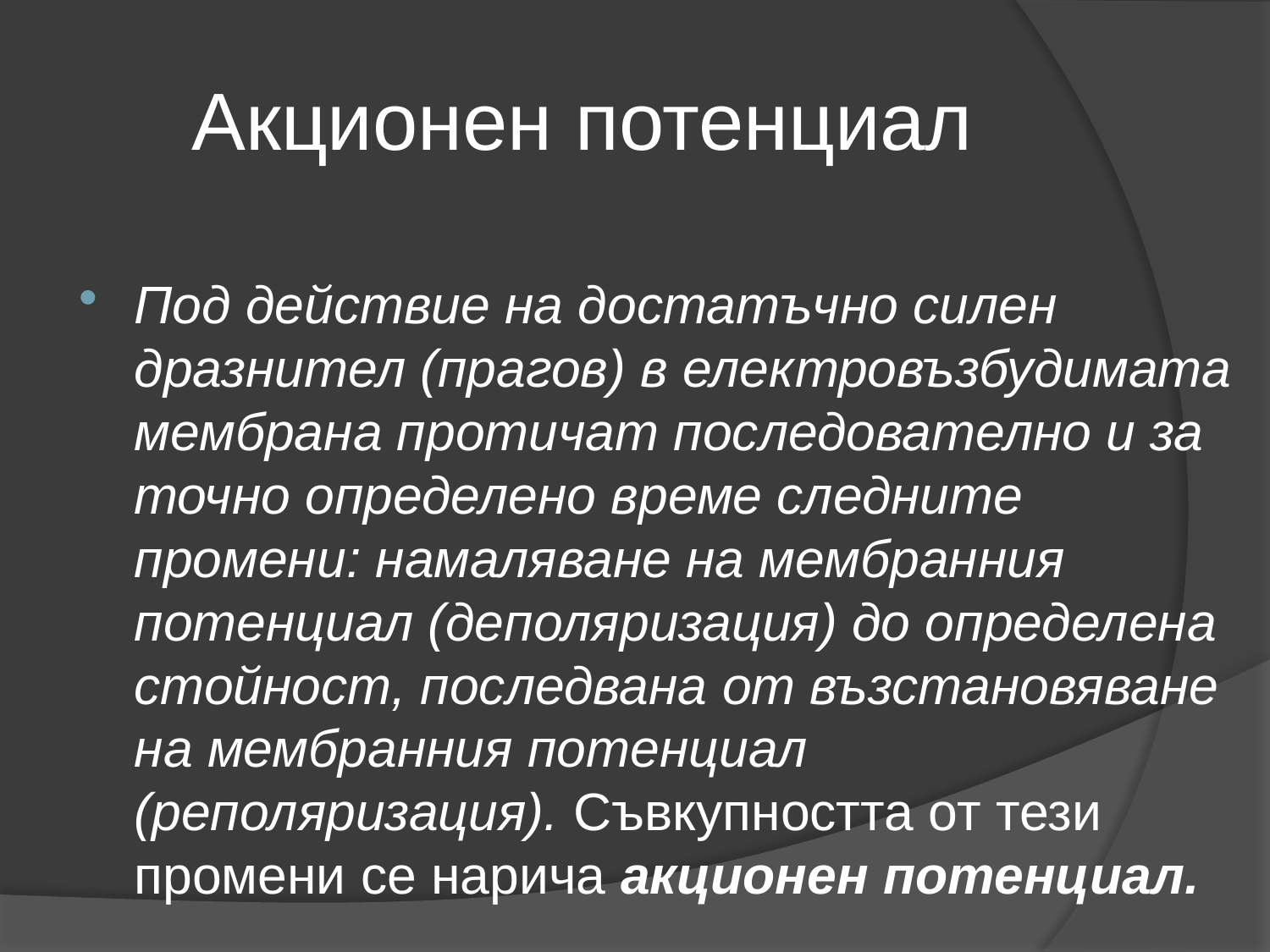

# Акционен потенциал
Под действие на достатъчно силен дразнител (прагов) в електровъзбудимата мембрана протичат последователно и за точно определено време следните промени: намаляване на мембранния потенциал (деполяризация) до определена стойност, последвана от възстановяване на мембранния потенциал (реполяризация). Съвкупността от тези промени се нарича акционен потенциал.